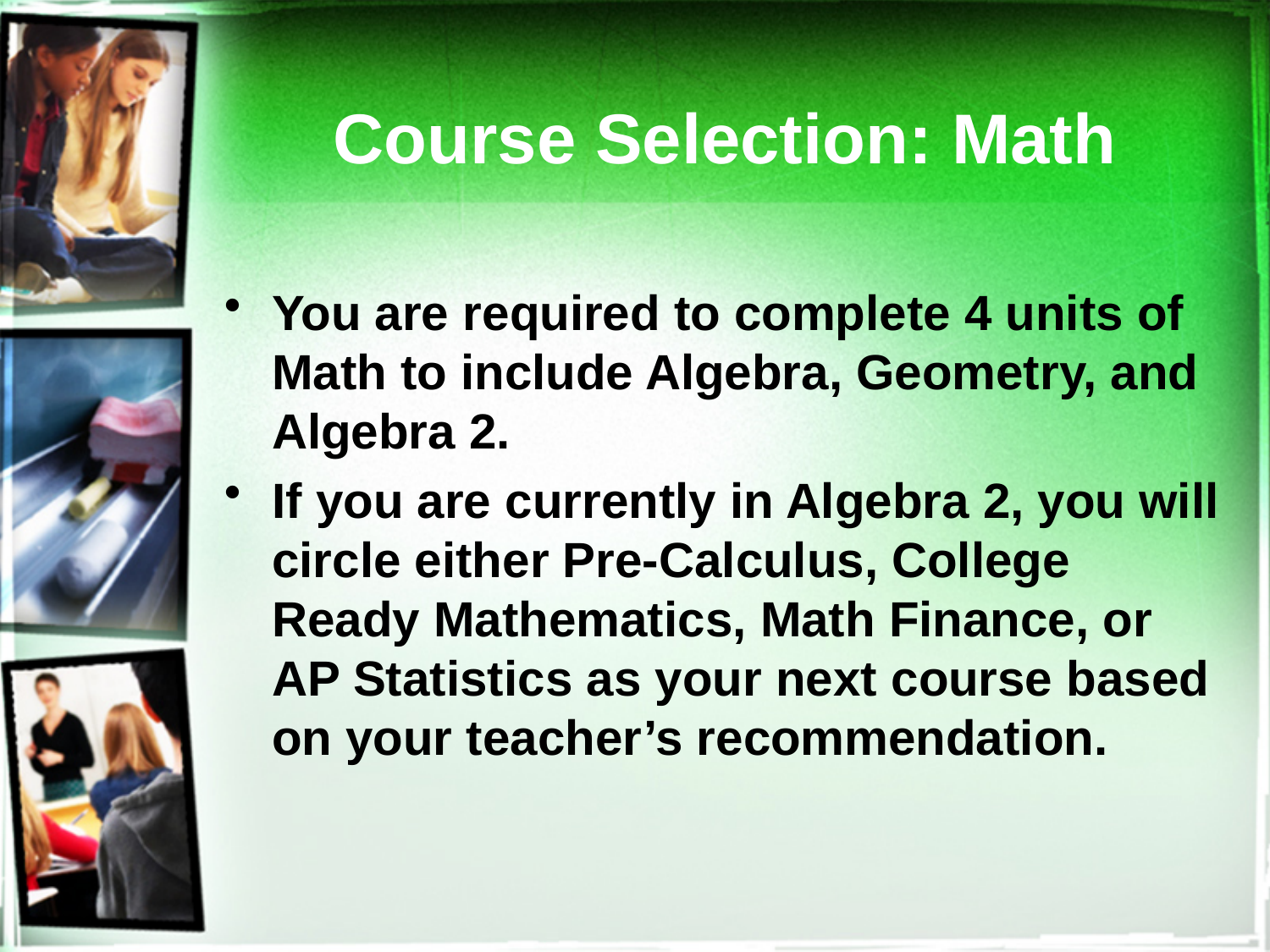

# Course Selection: Math
You are required to complete 4 units of Math to include Algebra, Geometry, and Algebra 2.
If you are currently in Algebra 2, you will circle either Pre-Calculus, College Ready Mathematics, Math Finance, or AP Statistics as your next course based on your teacher’s recommendation.